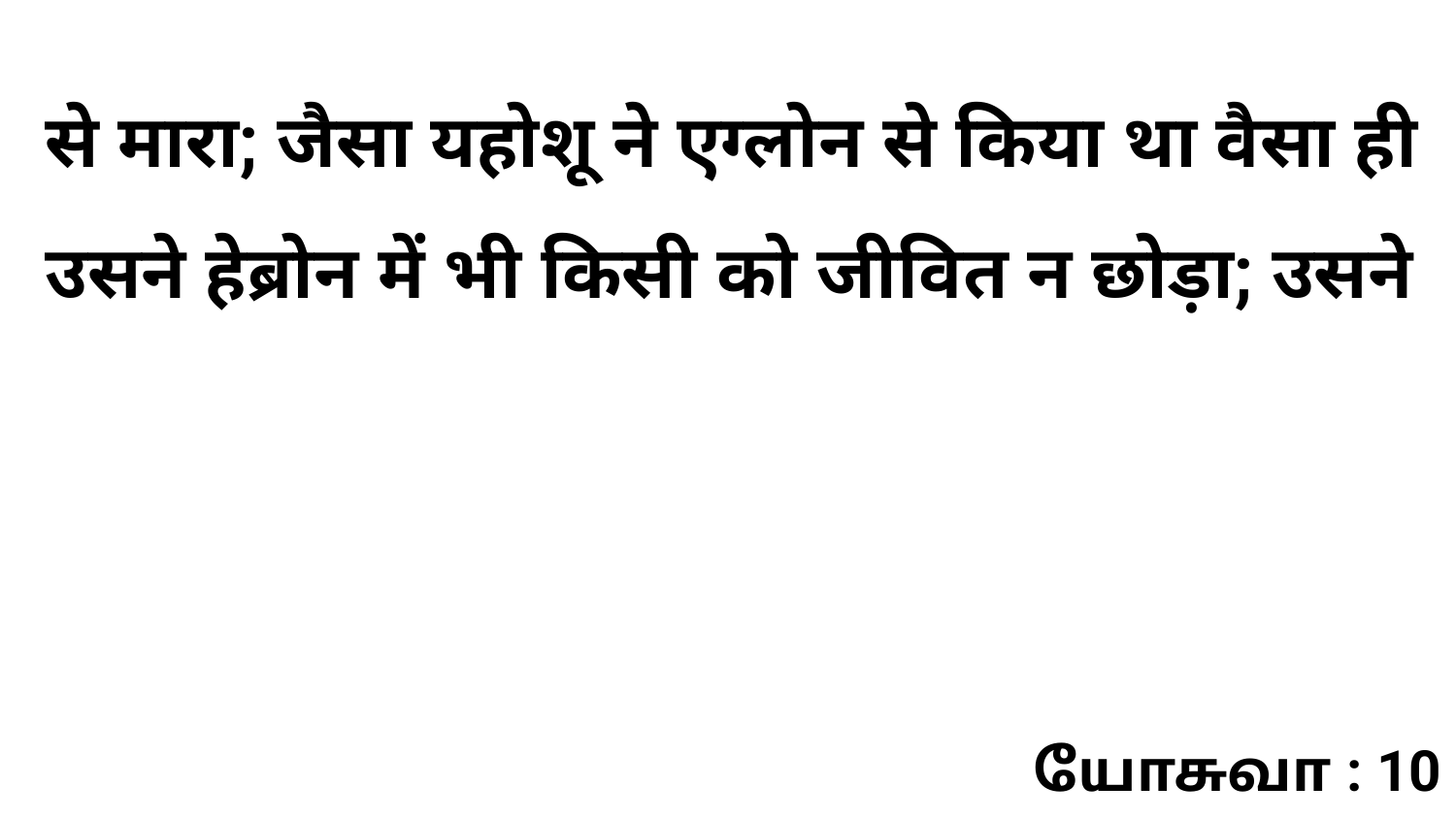

से मारा; जैसा यहोशू ने एग्लोन से किया था वैसा ही उसने हेब्रोन में भी किसी को जीवित न छोड़ा; उसने
யோசுவா : 10